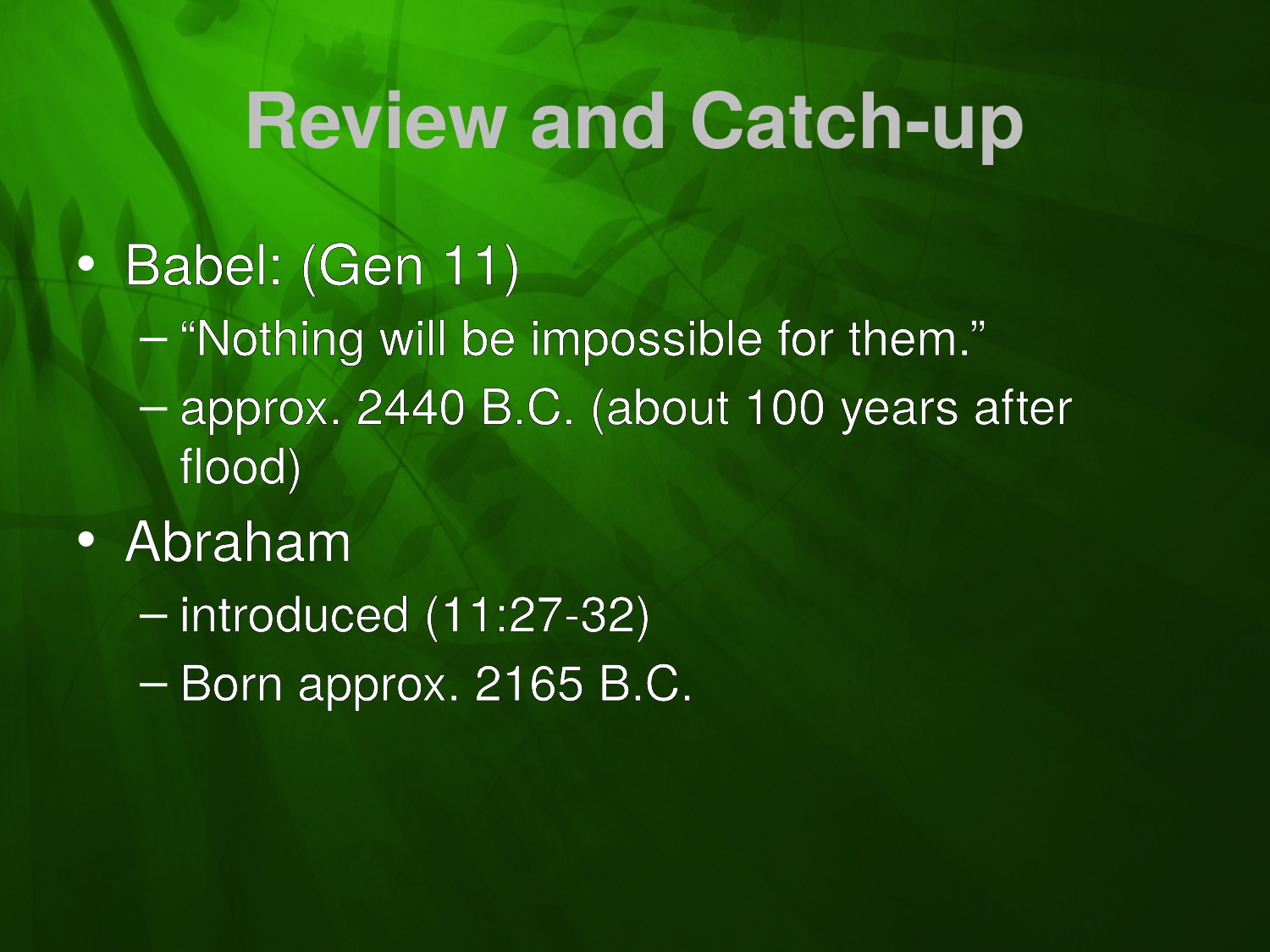

# Review and Catch-up
Babel: (Gen 11)
“Nothing will be impossible for them.”
approx. 2440 B.C. (about 100 years after flood)
Abraham
introduced (11:27-32)
Born approx. 2165 B.C.